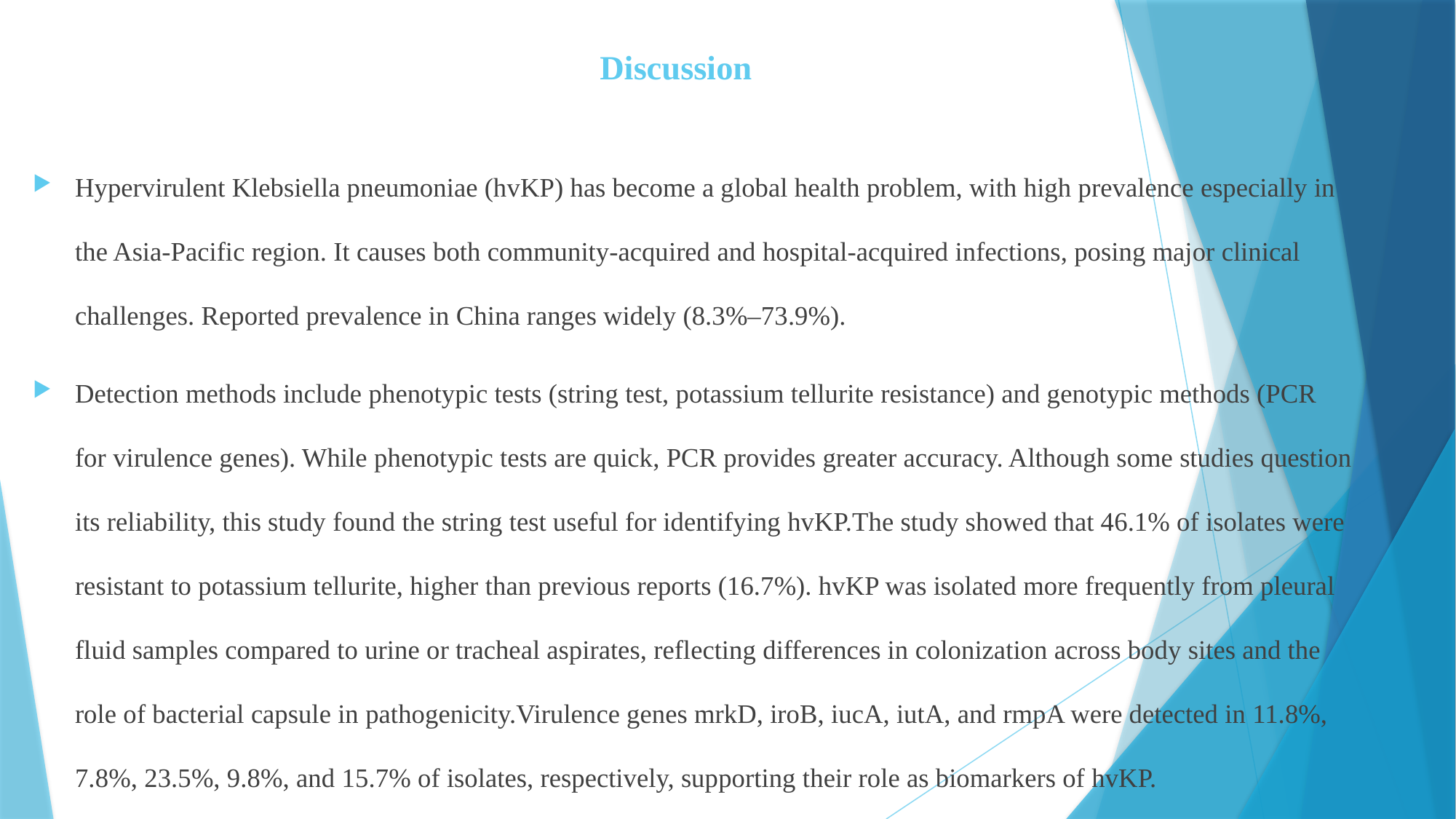

# Discussion
Hypervirulent Klebsiella pneumoniae (hvKP) has become a global health problem, with high prevalence especially in the Asia-Pacific region. It causes both community-acquired and hospital-acquired infections, posing major clinical challenges. Reported prevalence in China ranges widely (8.3%–73.9%).
Detection methods include phenotypic tests (string test, potassium tellurite resistance) and genotypic methods (PCR for virulence genes). While phenotypic tests are quick, PCR provides greater accuracy. Although some studies question its reliability, this study found the string test useful for identifying hvKP.The study showed that 46.1% of isolates were resistant to potassium tellurite, higher than previous reports (16.7%). hvKP was isolated more frequently from pleural fluid samples compared to urine or tracheal aspirates, reflecting differences in colonization across body sites and the role of bacterial capsule in pathogenicity.Virulence genes mrkD, iroB, iucA, iutA, and rmpA were detected in 11.8%, 7.8%, 23.5%, 9.8%, and 15.7% of isolates, respectively, supporting their role as biomarkers of hvKP.